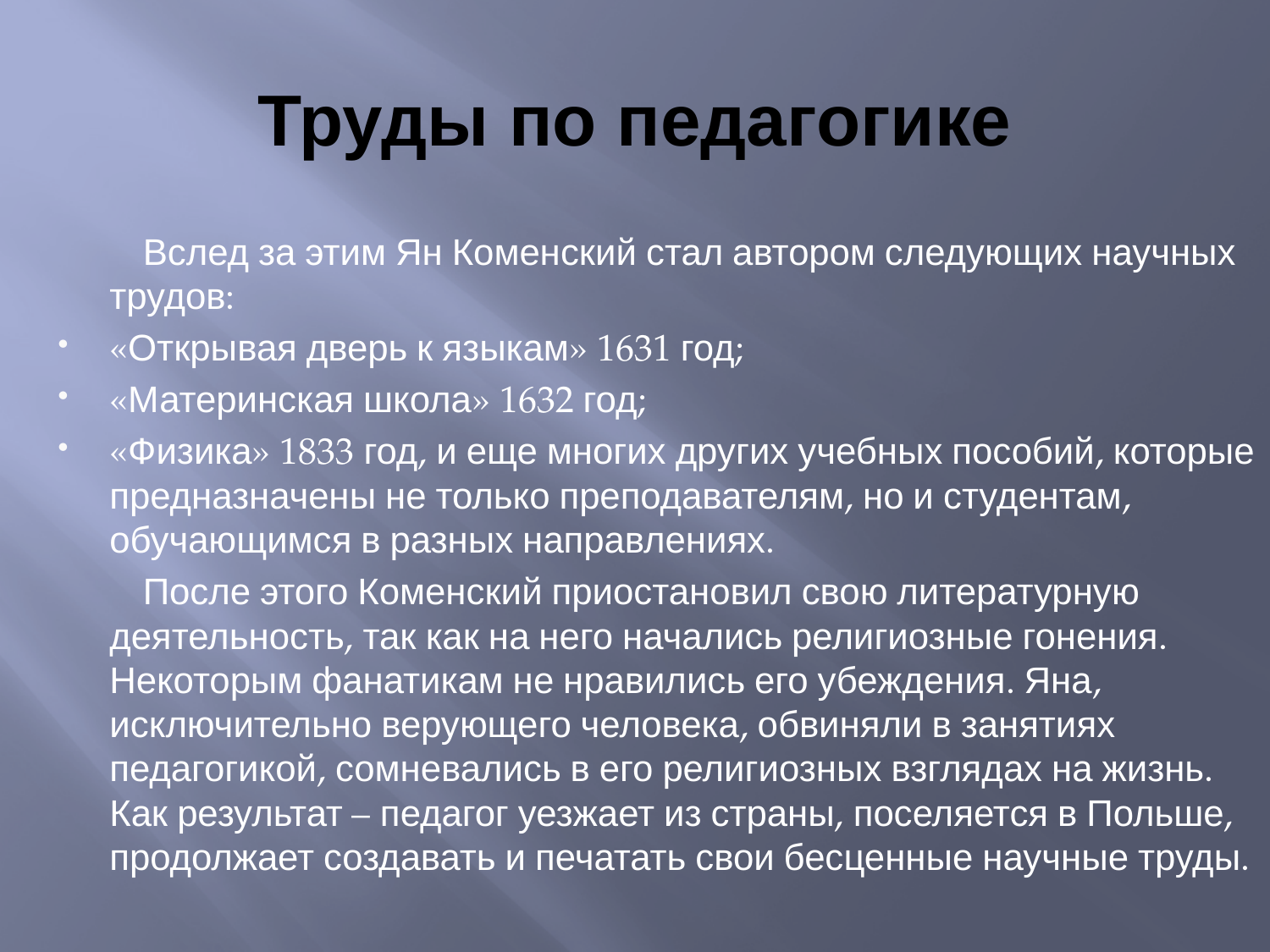

# Труды по педагогике
         Вслед за этим Ян Коменский стал автором следующих научных трудов:
«Открывая дверь к языкам» 1631 год;
«Материнская школа» 1632 год;
«Физика» 1833 год, и еще многих других учебных пособий, которые предназначены не только преподавателям, но и студентам, обучающимся в разных направлениях.
         После этого Коменский приостановил свою литературную деятельность, так как на него начались религиозные гонения. Некоторым фанатикам не нравились его убеждения. Яна, исключительно верующего человека, обвиняли в занятиях педагогикой, сомневались в его религиозных взглядах на жизнь. Как результат – педагог уезжает из страны, поселяется в Польше, продолжает создавать и печатать свои бесценные научные труды.